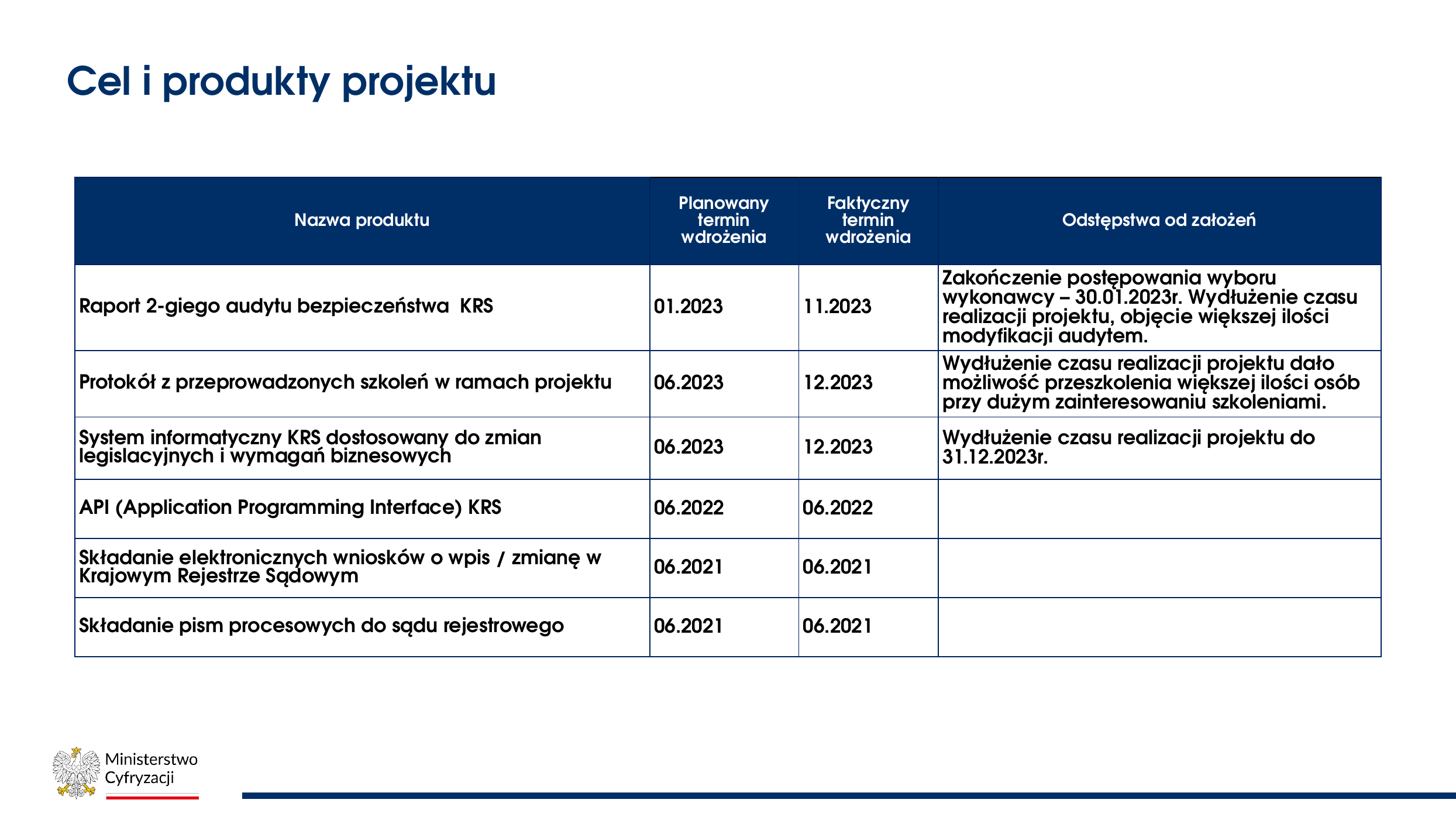

# Cel i produkty projektu
| Nazwa produktu | Planowany termin wdrożenia | Faktyczny termin wdrożenia | Odstępstwa od założeń |
| --- | --- | --- | --- |
| Raport 2-giego audytu bezpieczeństwa KRS | 01.2023 | 11.2023 | Zakończenie postępowania wyboru wykonawcy – 30.01.2023r. Wydłużenie czasu realizacji projektu, objęcie większej ilości modyfikacji audytem. |
| Protokół z przeprowadzonych szkoleń w ramach projektu | 06.2023 | 12.2023 | Wydłużenie czasu realizacji projektu dało możliwość przeszkolenia większej ilości osób przy dużym zainteresowaniu szkoleniami. |
| System informatyczny KRS dostosowany do zmian legislacyjnych i wymagań biznesowych | 06.2023 | 12.2023 | Wydłużenie czasu realizacji projektu do 31.12.2023r. |
| API (Application Programming Interface) KRS | 06.2022 | 06.2022 |  |
| Składanie elektronicznych wniosków o wpis / zmianę w Krajowym Rejestrze Sądowym | 06.2021 | 06.2021 |  |
| Składanie pism procesowych do sądu rejestrowego | 06.2021 | 06.2021 |  |